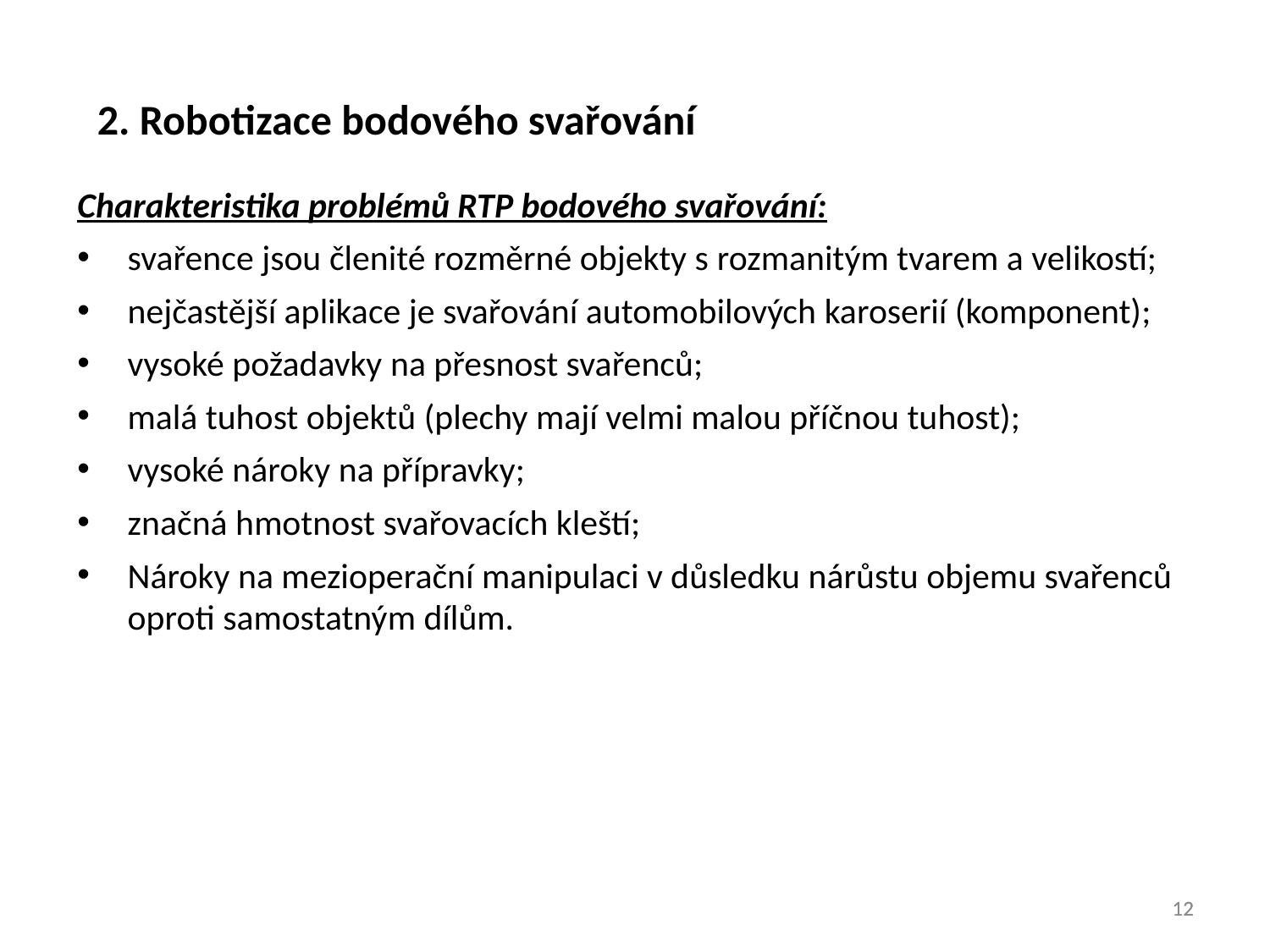

2. Robotizace bodového svařování
Charakteristika problémů RTP bodového svařování:
svařence jsou členité rozměrné objekty s rozmanitým tvarem a velikostí;
nejčastější aplikace je svařování automobilových karoserií (komponent);
vysoké požadavky na přesnost svařenců;
malá tuhost objektů (plechy mají velmi malou příčnou tuhost);
vysoké nároky na přípravky;
značná hmotnost svařovacích kleští;
Nároky na mezioperační manipulaci v důsledku nárůstu objemu svařenců oproti samostatným dílům.
12
12